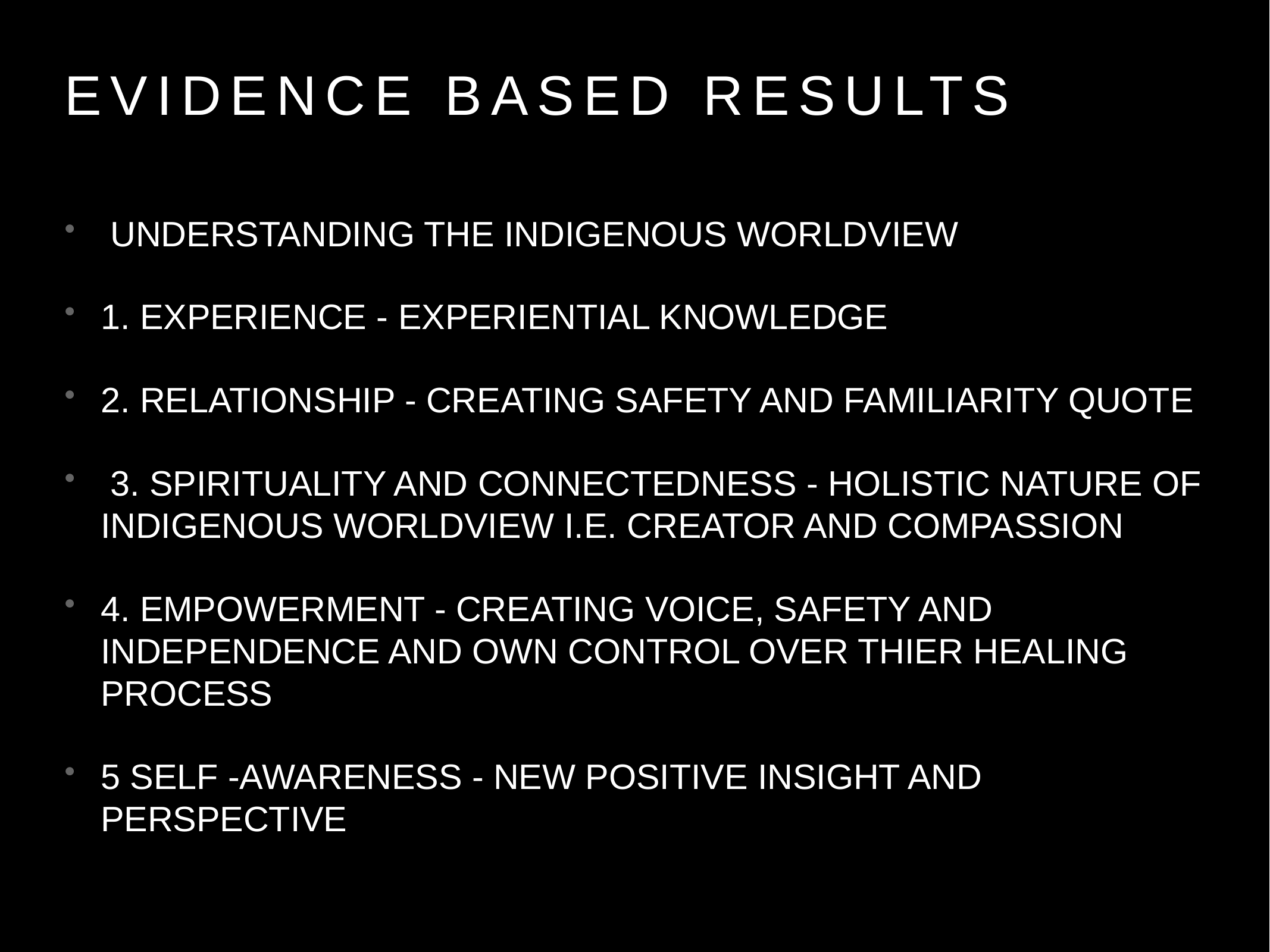

# evidence based results
 UNDERSTANDING THE INDIGENOUS WORLDVIEW
1. EXPERIENCE - EXPERIENTIAL KNOWLEDGE
2. RELATIONSHIP - CREATING SAFETY AND FAMILIARITY QUOTE
 3. SPIRITUALITY AND CONNECTEDNESS - HOLISTIC NATURE OF INDIGENOUS WORLDVIEW I.E. CREATOR AND COMPASSION
4. EMPOWERMENT - CREATING VOICE, SAFETY AND INDEPENDENCE AND OWN CONTROL OVER THIER HEALING PROCESS
5 SELF -AWARENESS - NEW POSITIVE INSIGHT AND PERSPECTIVE